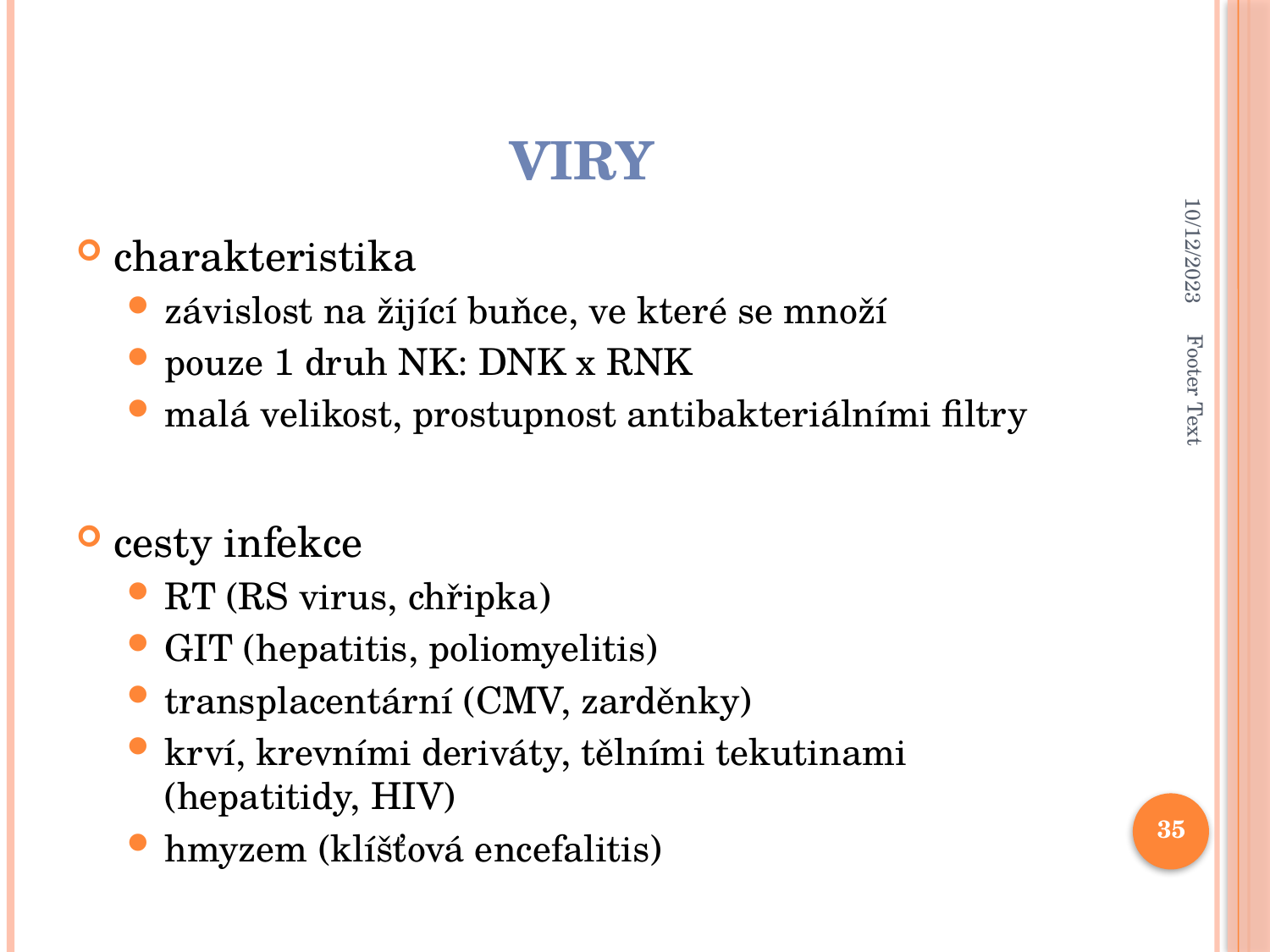

# VIRY
10/12/2023
charakteristika
závislost na žijící buňce, ve které se množí
pouze 1 druh NK: DNK x RNK
malá velikost, prostupnost antibakteriálními filtry

cesty infekce
RT (RS virus, chřipka)
GIT (hepatitis, poliomyelitis)
transplacentární (CMV, zarděnky)
krví, krevními deriváty, tělními tekutinami (hepatitidy, HIV)
hmyzem (klíšťová encefalitis)

Footer Text
35